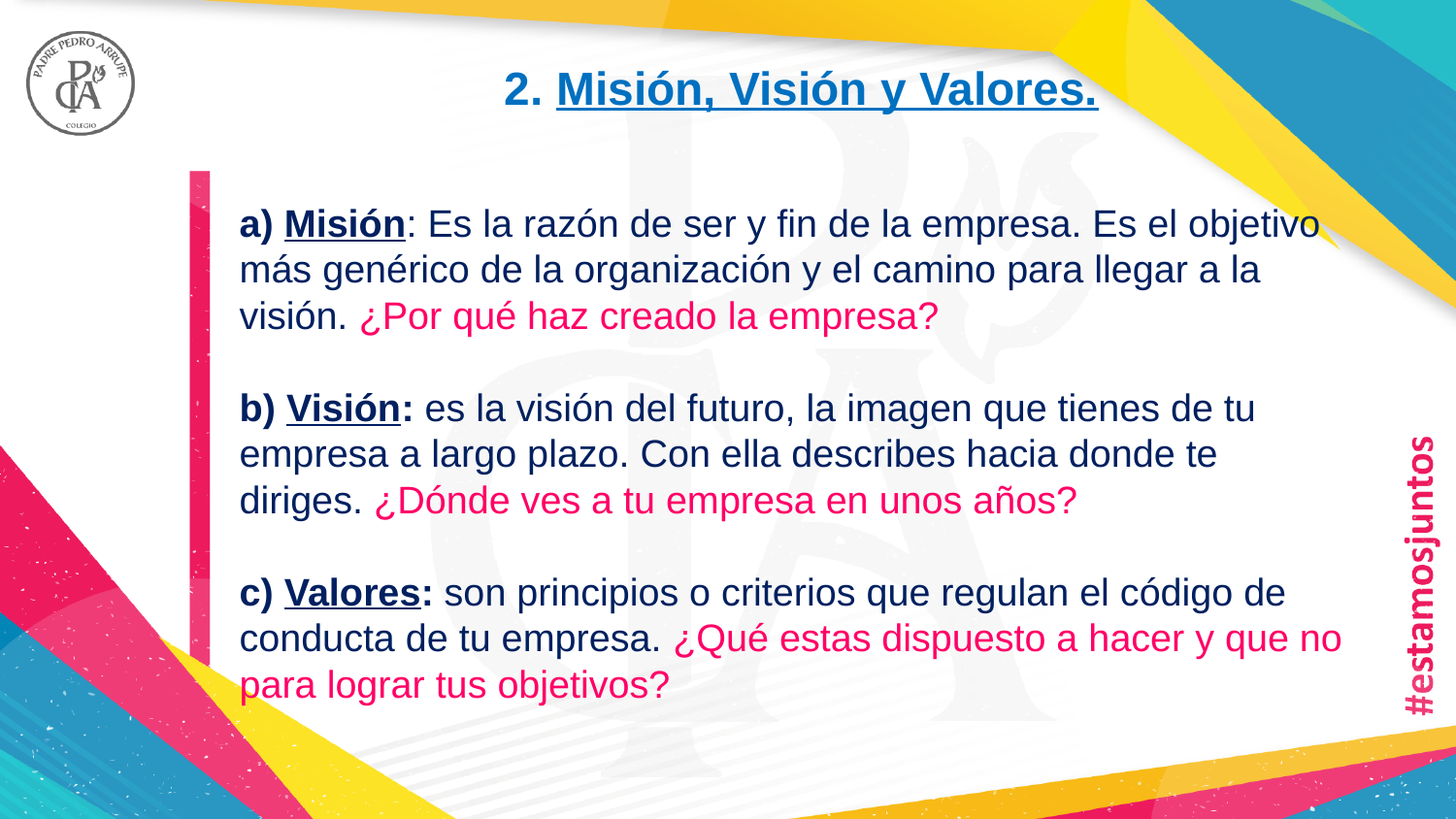

2. Misión, Visión y Valores.

a) Misión: Es la razón de ser y fin de la empresa. Es el objetivo más genérico de la organización y el camino para llegar a la visión. ¿Por qué haz creado la empresa?

b) Visión: es la visión del futuro, la imagen que tienes de tu empresa a largo plazo. Con ella describes hacia donde te diriges. ¿Dónde ves a tu empresa en unos años?

c) Valores: son principios o criterios que regulan el código de conducta de tu empresa. ¿Qué estas dispuesto a hacer y que no para lograr tus objetivos?